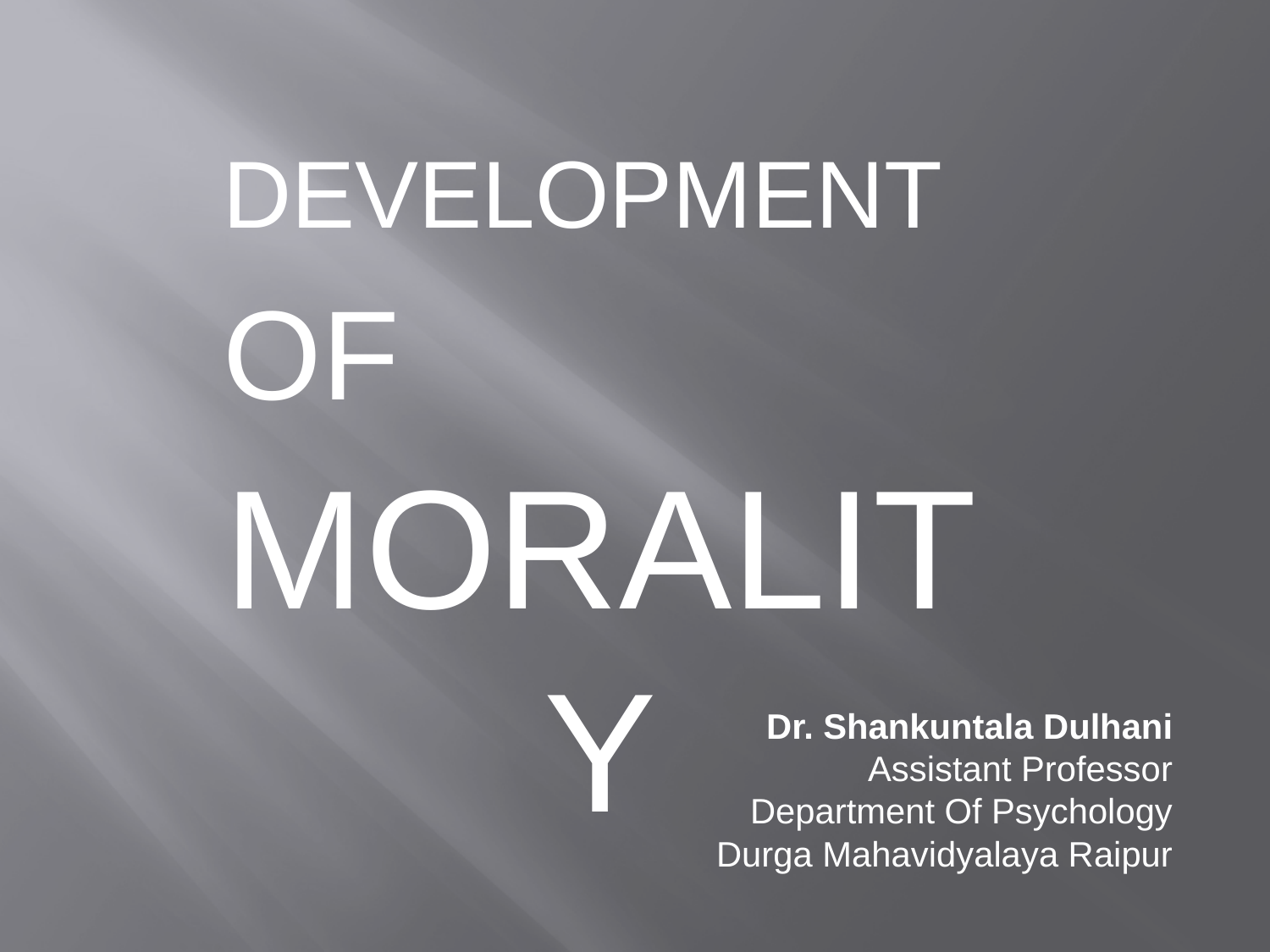

DEVELOPMENT
OF
MORALITY
Dr. Shankuntala Dulhani
Assistant Professor
Department Of Psychology
Durga Mahavidyalaya Raipur